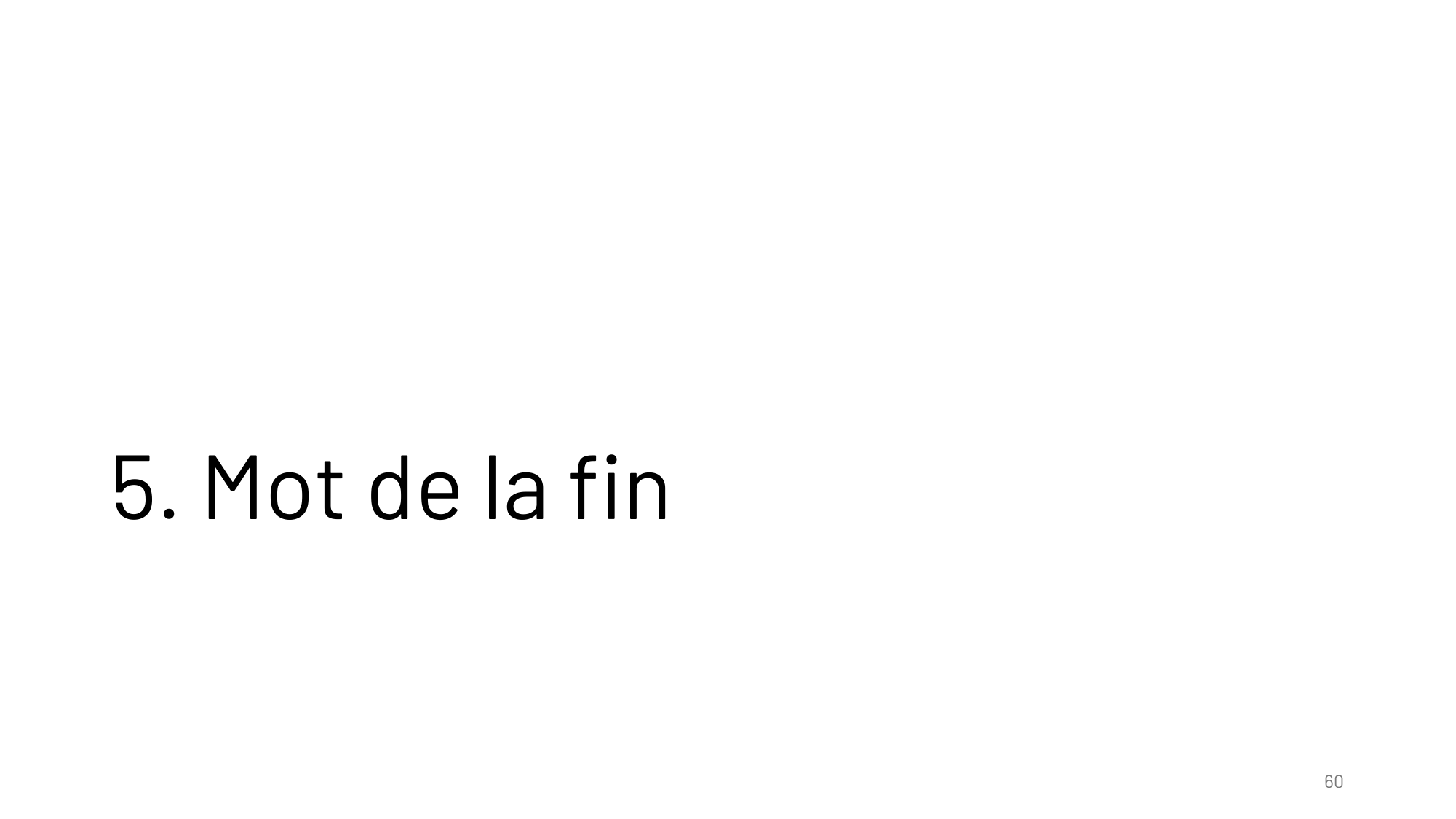

# 5. Mot de la fin

60